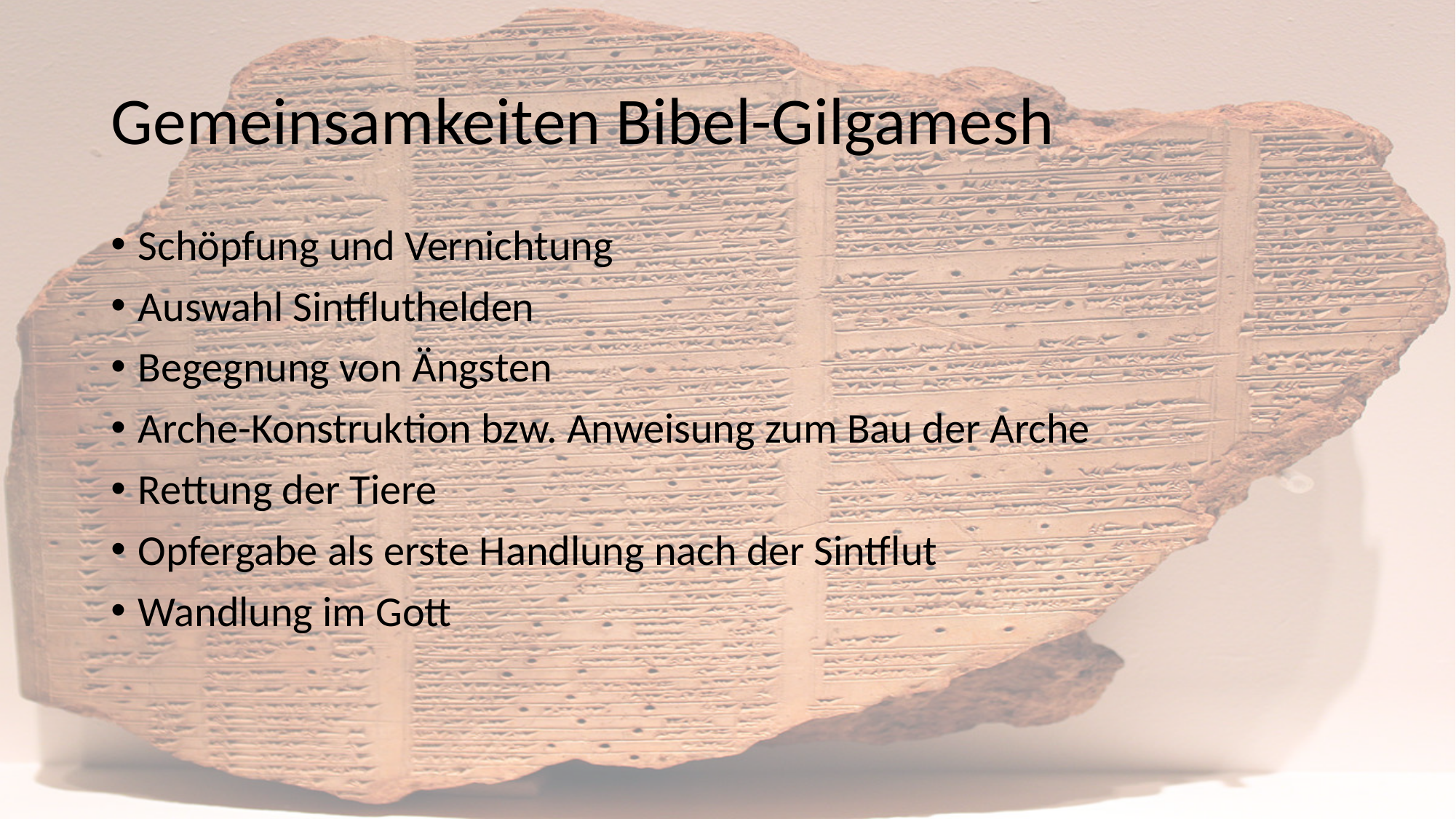

# Gemeinsamkeiten Bibel-Gilgamesh
Schöpfung und Vernichtung
Auswahl Sintfluthelden
Begegnung von Ängsten
Arche-Konstruktion bzw. Anweisung zum Bau der Arche
Rettung der Tiere
Opfergabe als erste Handlung nach der Sintflut
Wandlung im Gott